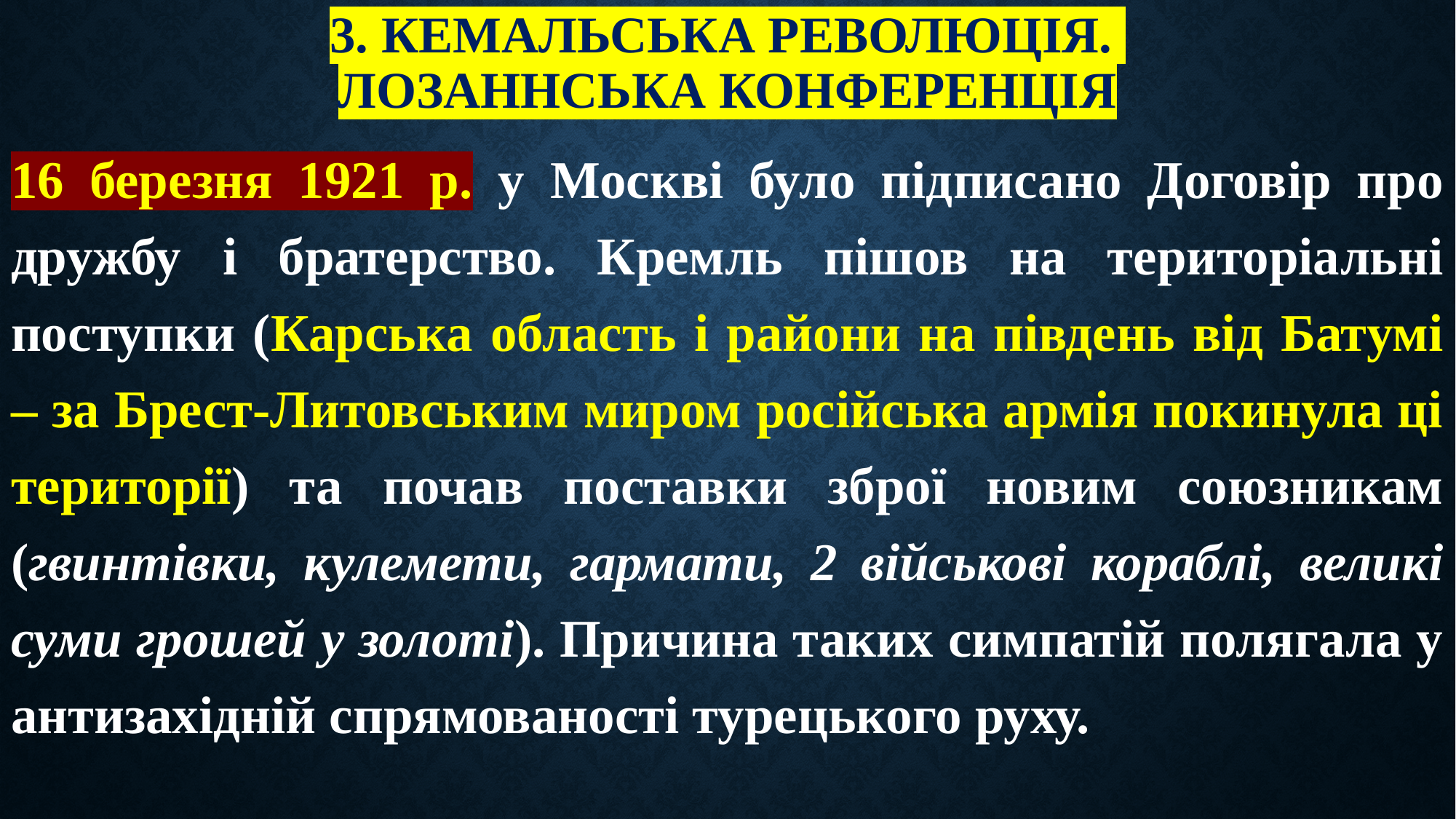

# 3. Кемальська революція. Лозаннська конференція
16 березня 1921 р. у Москві було підписано Договір про дружбу і братерство. Кремль пішов на територіальні поступки (Карська область і райони на південь від Батумі – за Брест-Литовським миром російська армія покинула ці території) та почав поставки зброї новим союзникам (гвинтівки, кулемети, гармати, 2 військові кораблі, великі суми грошей у золоті). Причина таких симпатій полягала у антизахідній спрямованості турецького руху.